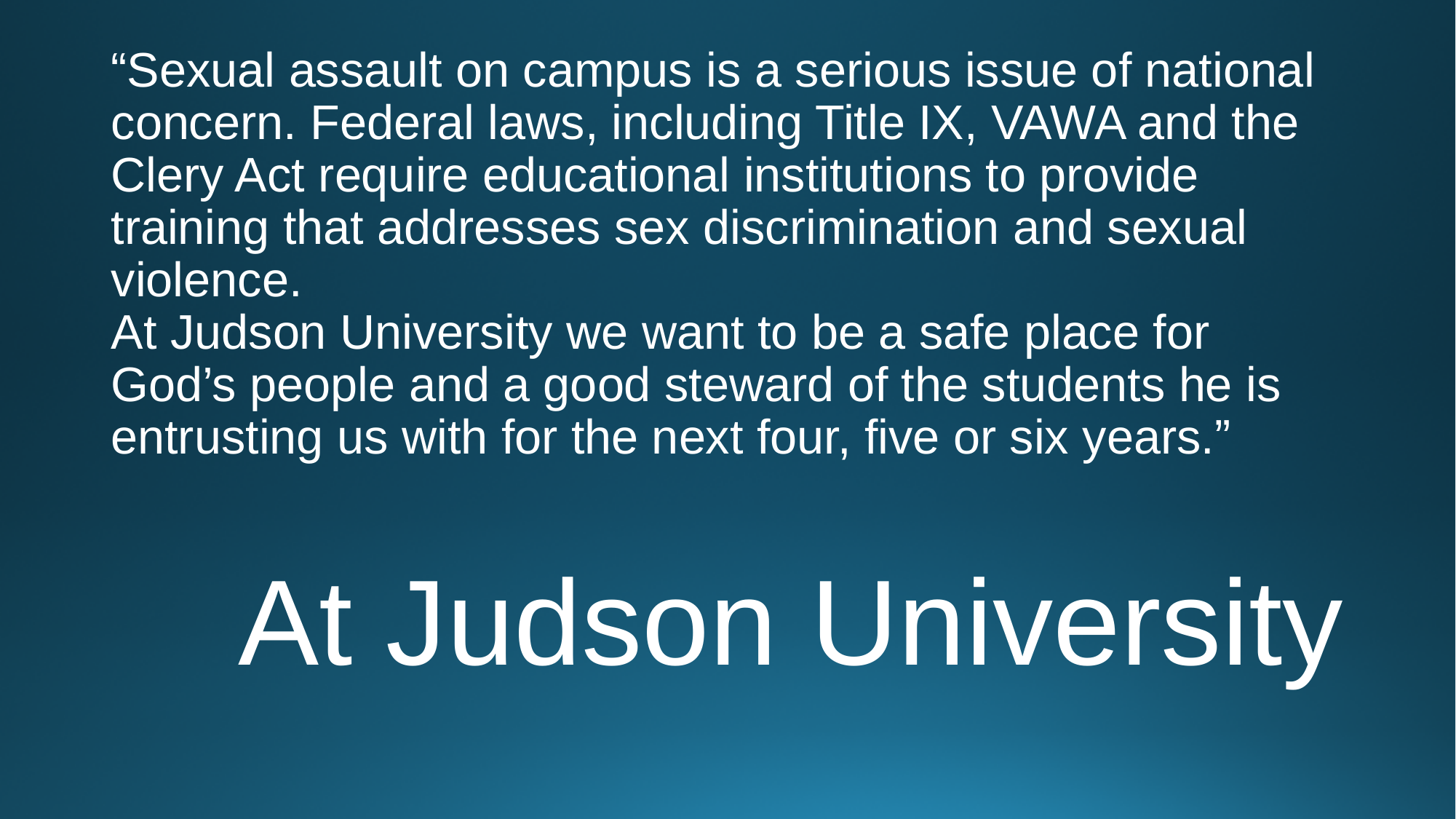

# “Sexual assault on campus is a serious issue of national concern. Federal laws, including Title IX, VAWA and the Clery Act require educational institutions to provide training that addresses sex discrimination and sexual violence. At Judson University we want to be a safe place for God’s people and a good steward of the students he is entrusting us with for the next four, five or six years.”
At Judson University